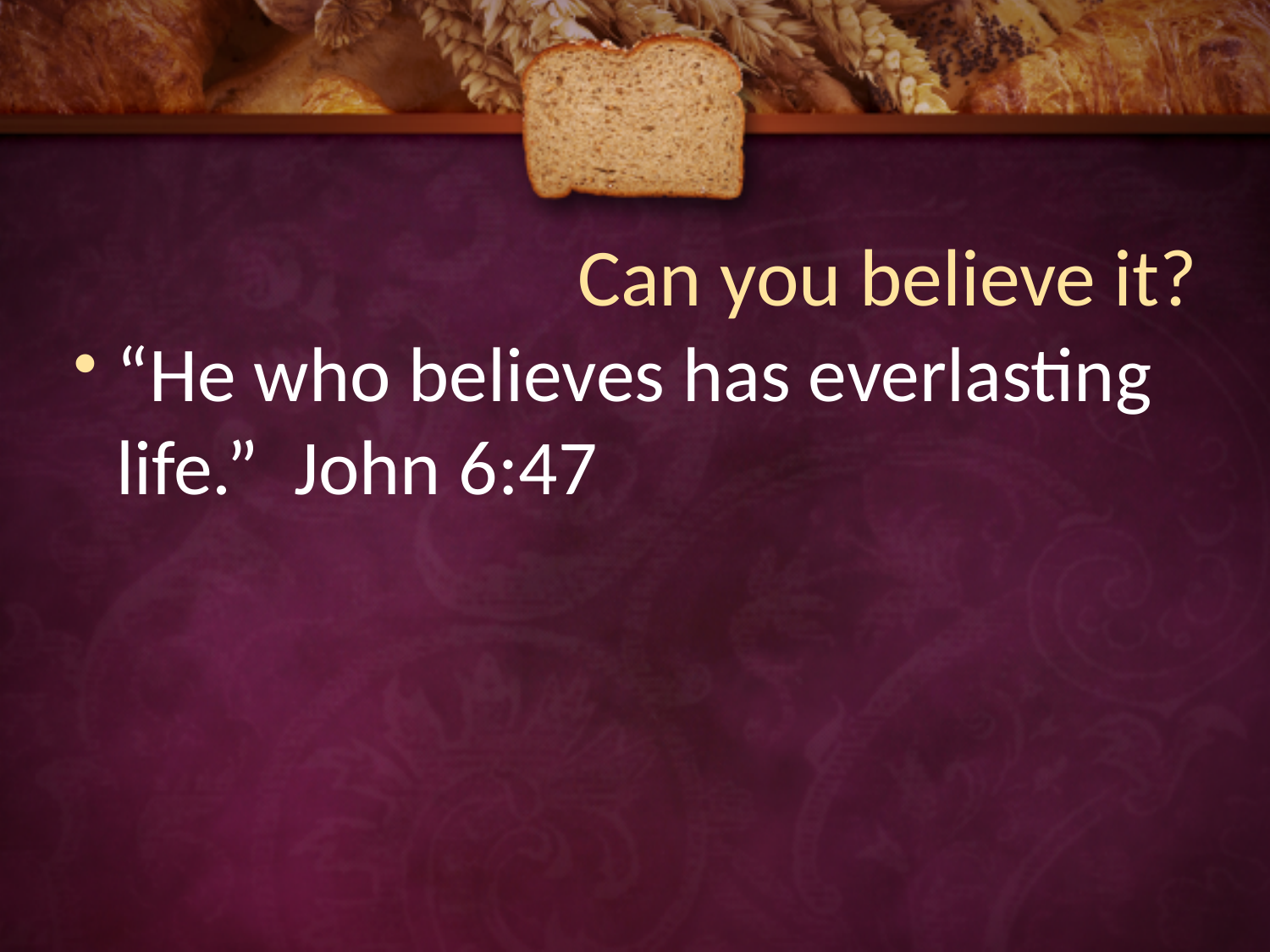

# Can you believe it?
“He who believes has everlasting life.”  John 6:47